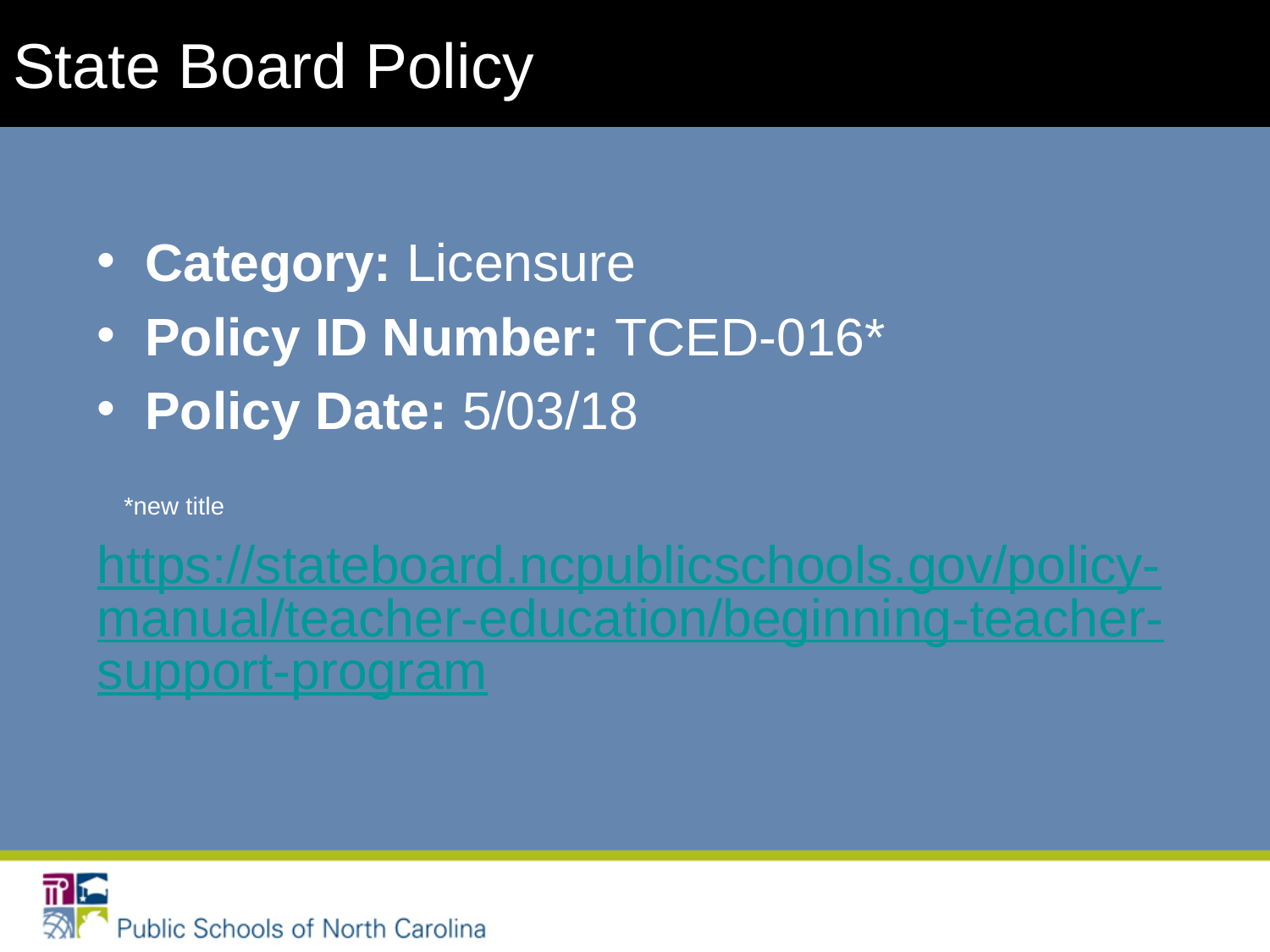

State Board Policy
Category: Licensure
Policy ID Number: TCED-016*
Policy Date: 5/03/18

*new title
https://stateboard.ncpublicschools.gov/policy-manual/teacher-education/beginning-teacher-support-program